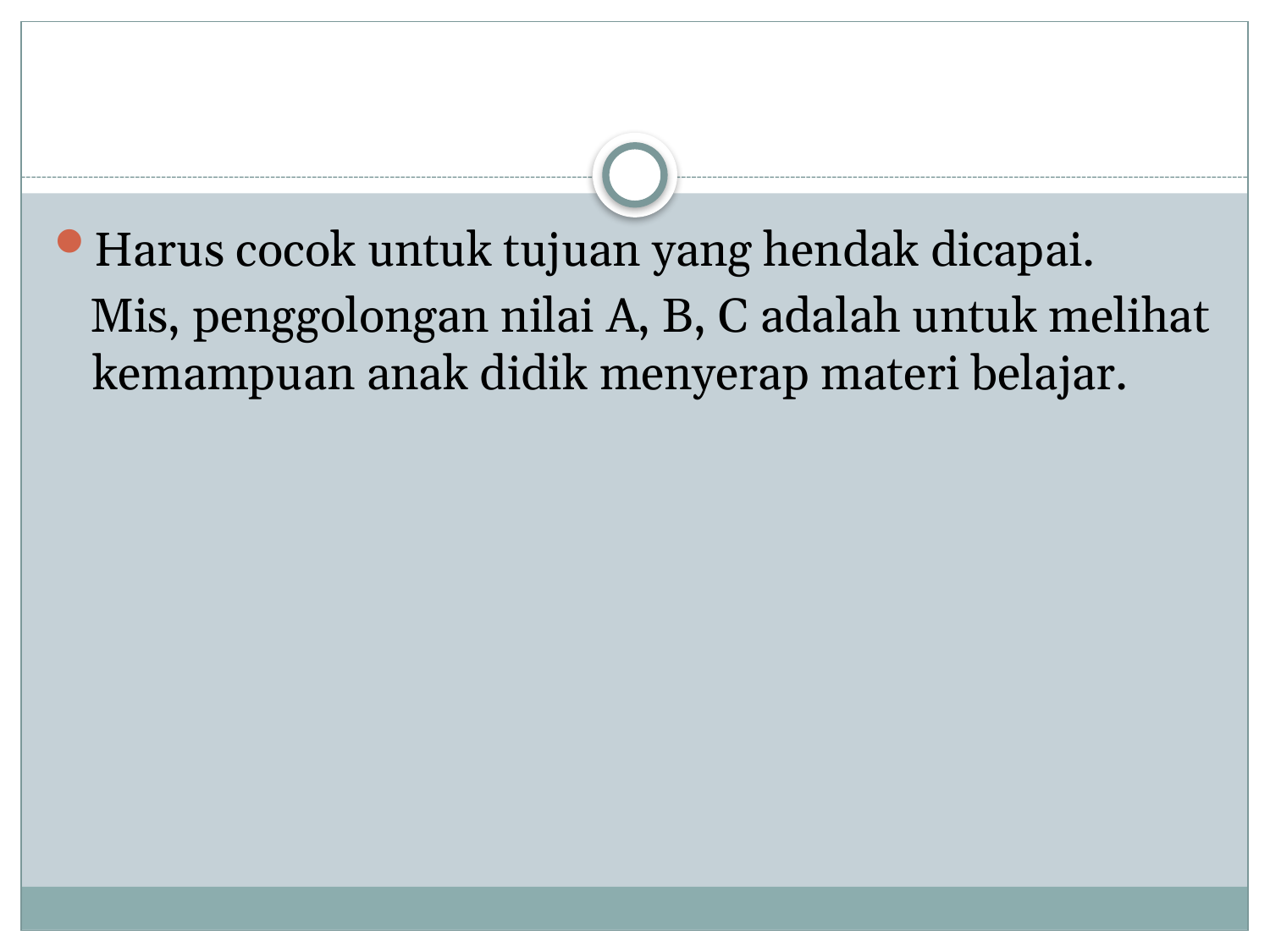

Harus cocok untuk tujuan yang hendak dicapai.
   Mis, penggolongan nilai A, B, C adalah untuk melihat kemampuan anak didik menyerap materi belajar.